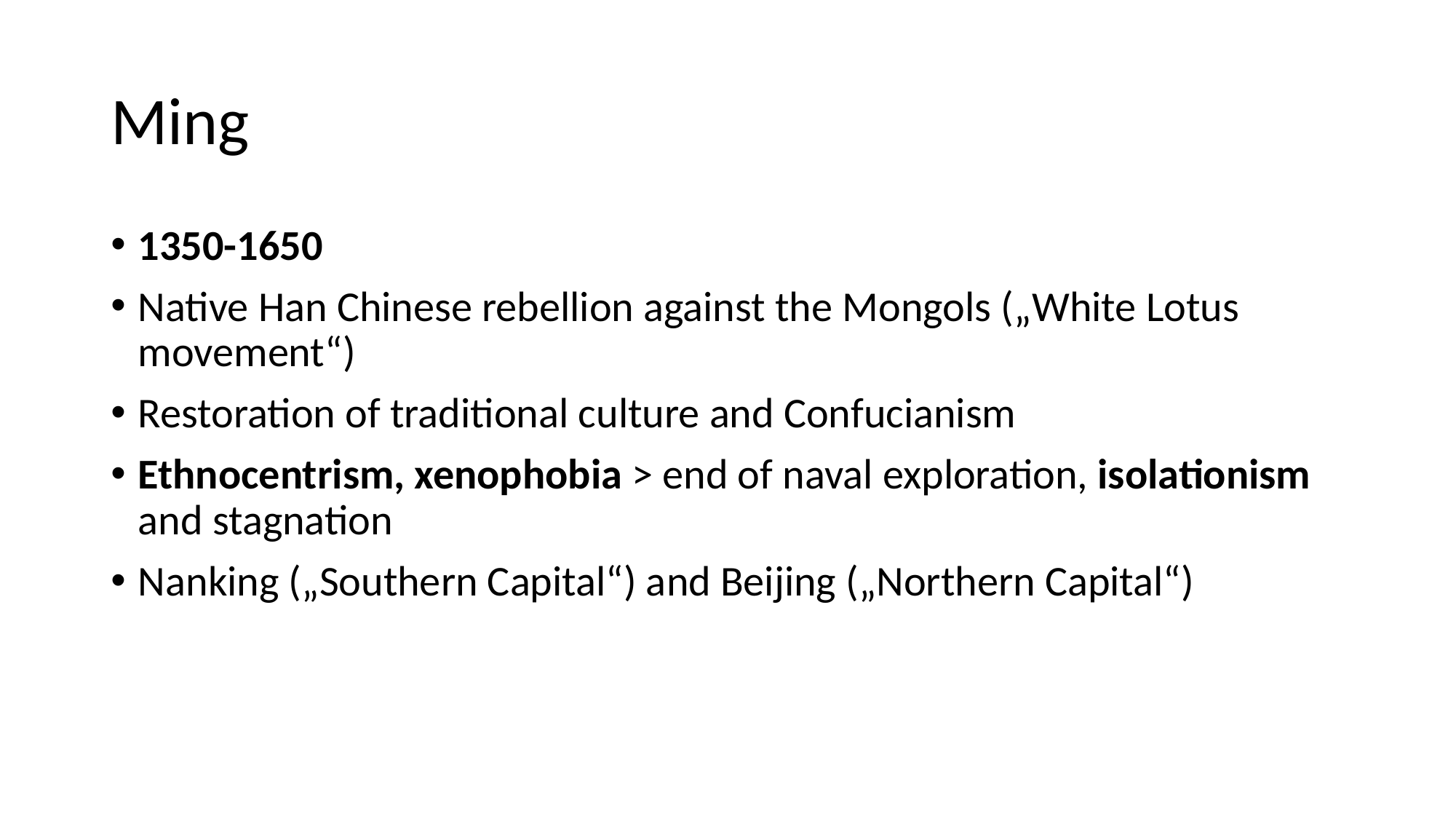

# Ming
1350-1650
Native Han Chinese rebellion against the Mongols („White Lotus movement“)
Restoration of traditional culture and Confucianism
Ethnocentrism, xenophobia > end of naval exploration, isolationism and stagnation
Nanking („Southern Capital“) and Beijing („Northern Capital“)